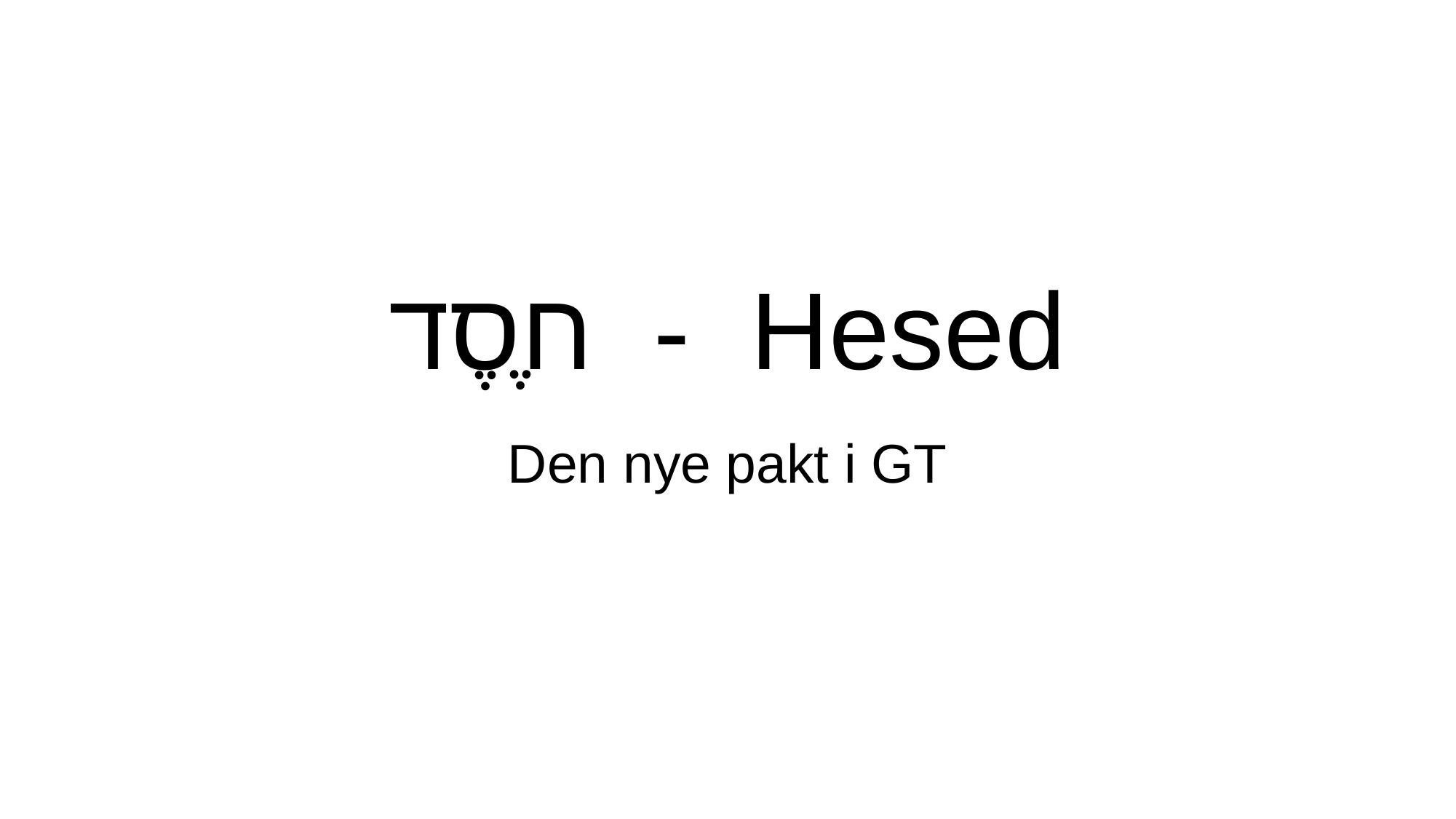

# חֶסֶד  -  Hesed
Den nye pakt i GT